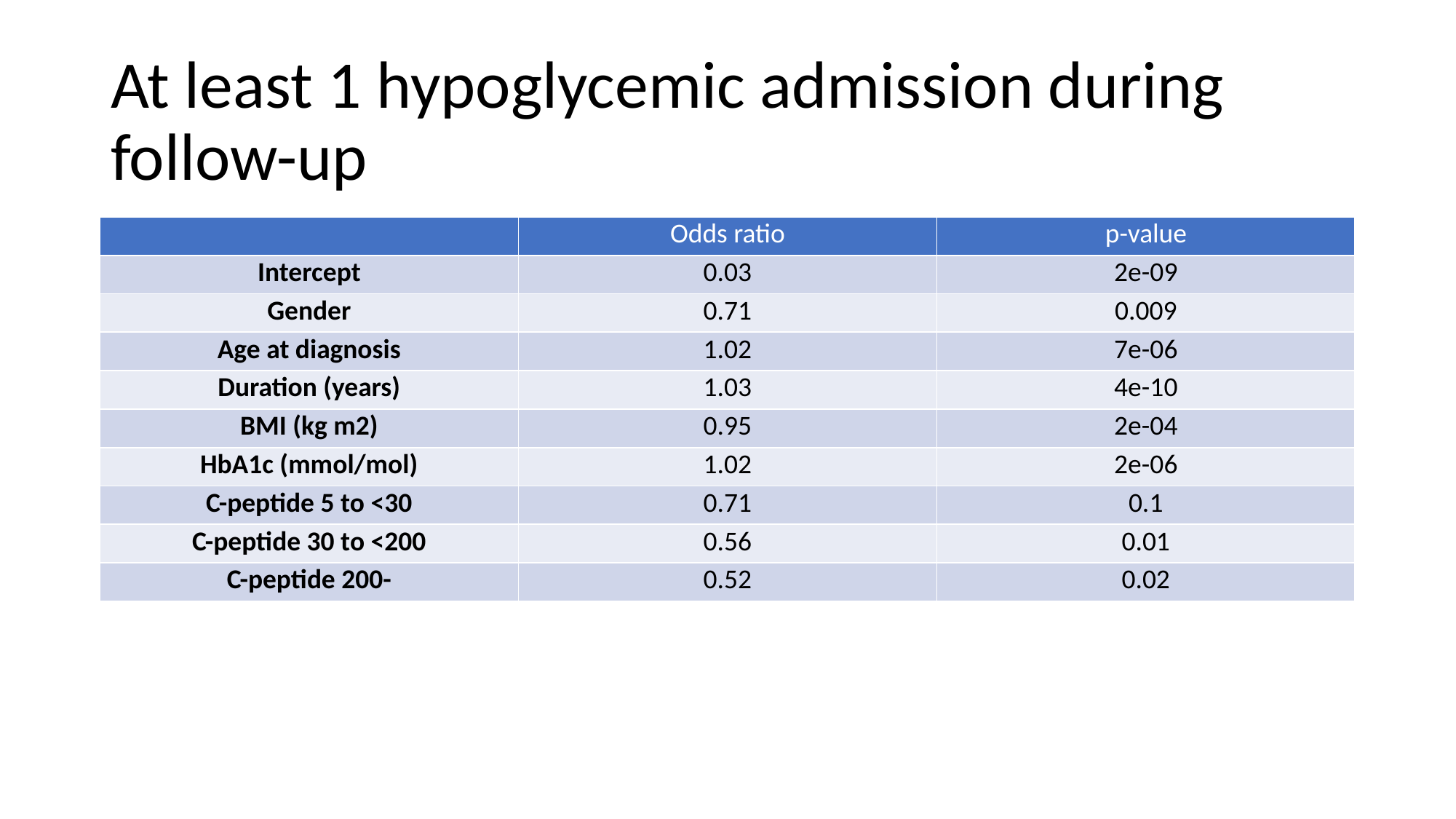

At least 1 hypoglycemic admission during follow-up
|  | Odds ratio | p-value |
| --- | --- | --- |
| Intercept | 0.03 | 2e-09 |
| Gender | 0.71 | 0.009 |
| Age at diagnosis | 1.02 | 7e-06 |
| Duration (years) | 1.03 | 4e-10 |
| BMI (kg m2) | 0.95 | 2e-04 |
| HbA1c (mmol/mol) | 1.02 | 2e-06 |
| C-peptide 5 to <30 | 0.71 | 0.1 |
| C-peptide 30 to <200 | 0.56 | 0.01 |
| C-peptide 200- | 0.52 | 0.02 |